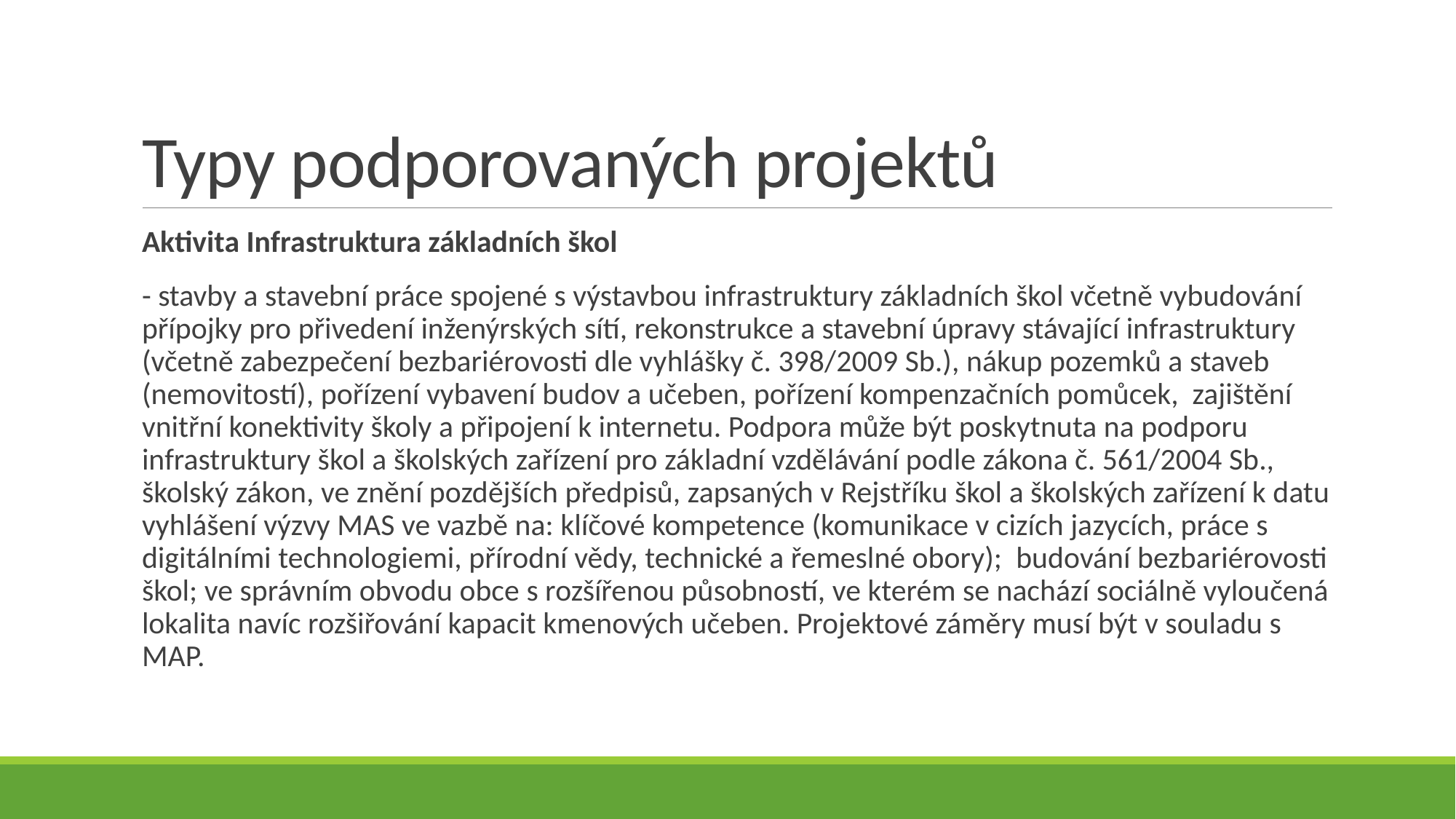

# Typy podporovaných projektů
Aktivita Infrastruktura základních škol
- stavby a stavební práce spojené s výstavbou infrastruktury základních škol včetně vybudování přípojky pro přivedení inženýrských sítí, rekonstrukce a stavební úpravy stávající infrastruktury (včetně zabezpečení bezbariérovosti dle vyhlášky č. 398/2009 Sb.), nákup pozemků a staveb (nemovitostí), pořízení vybavení budov a učeben, pořízení kompenzačních pomůcek,  zajištění vnitřní konektivity školy a připojení k internetu. Podpora může být poskytnuta na podporu infrastruktury škol a školských zařízení pro základní vzdělávání podle zákona č. 561/2004 Sb., školský zákon, ve znění pozdějších předpisů, zapsaných v Rejstříku škol a školských zařízení k datu vyhlášení výzvy MAS ve vazbě na: klíčové kompetence (komunikace v cizích jazycích, práce s digitálními technologiemi, přírodní vědy, technické a řemeslné obory);  budování bezbariérovosti škol; ve správním obvodu obce s rozšířenou působností, ve kterém se nachází sociálně vyloučená lokalita navíc rozšiřování kapacit kmenových učeben. Projektové záměry musí být v souladu s MAP.